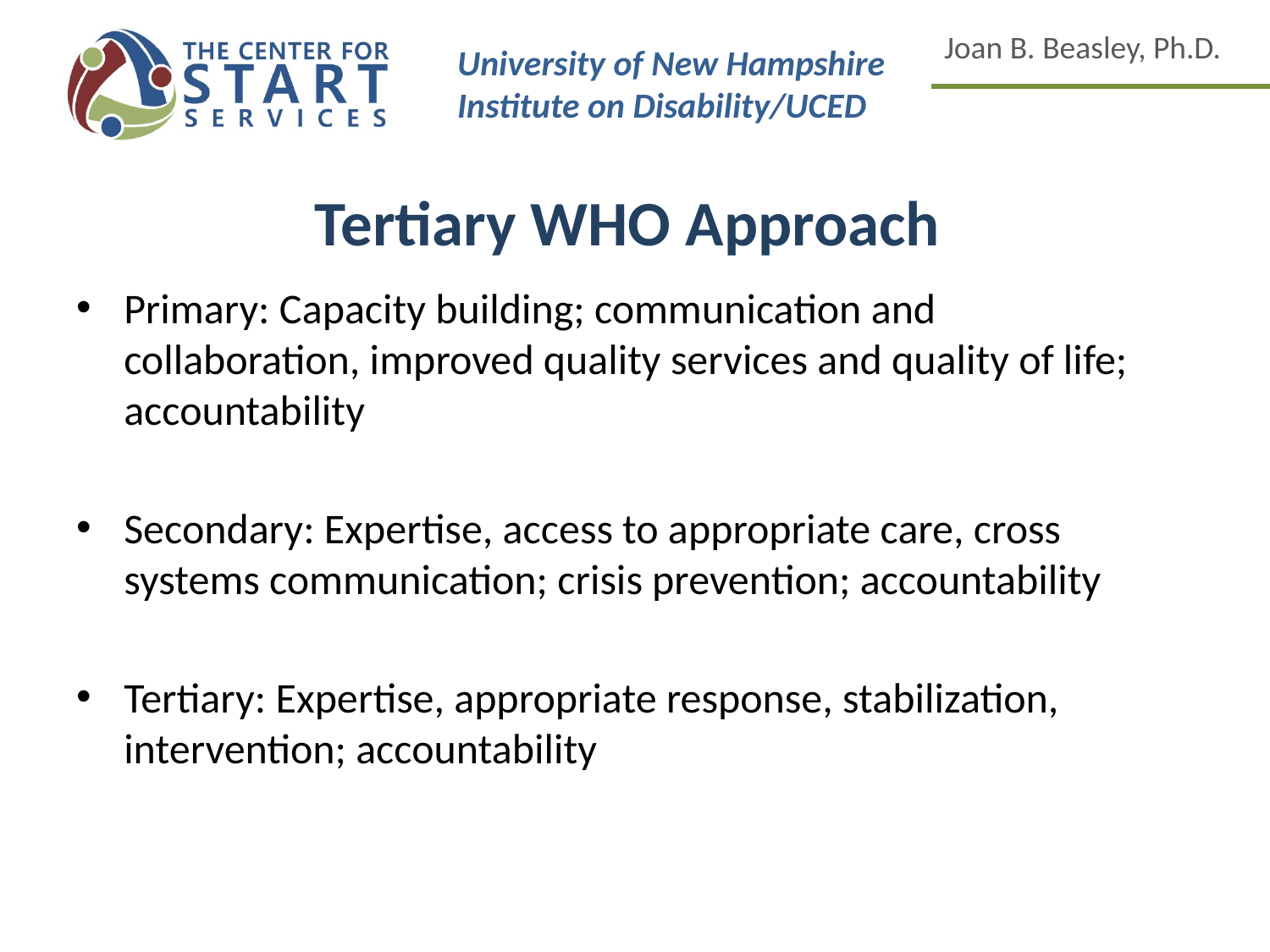

# Tertiary WHO Approach
Primary: Capacity building; communication and collaboration, improved quality services and quality of life; accountability

Secondary: Expertise, access to appropriate care, cross systems communication; crisis prevention; accountability

Tertiary: Expertise, appropriate response, stabilization, intervention; accountability